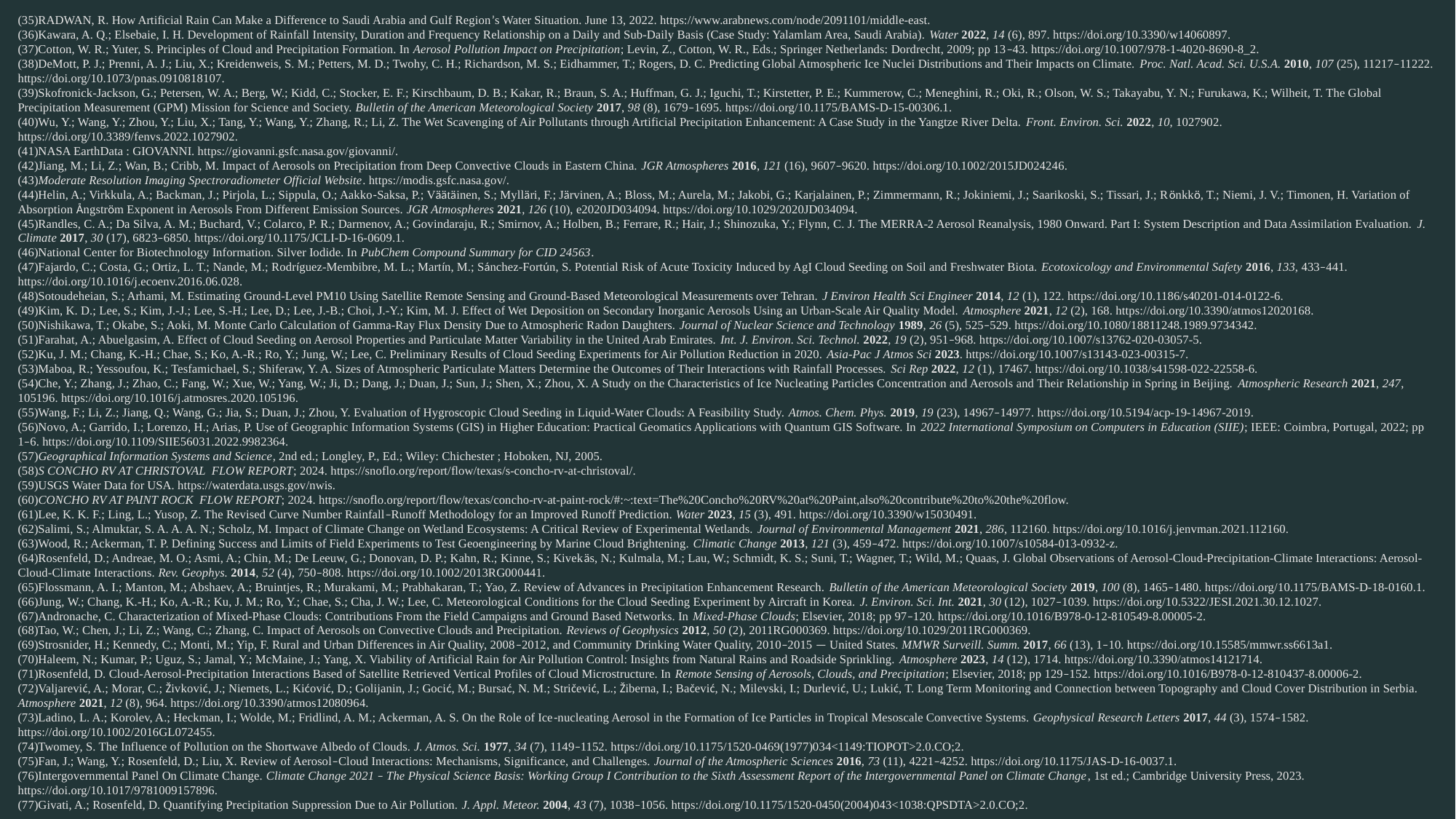

(35)RADWAN, R. How Artificial Rain Can Make a Difference to Saudi Arabia and Gulf Region’s Water Situation. June 13, 2022. https://www.arabnews.com/node/2091101/middle-east.
(36)Kawara, A. Q.; Elsebaie, I. H. Development of Rainfall Intensity, Duration and Frequency Relationship on a Daily and Sub-Daily Basis (Case Study: Yalamlam Area, Saudi Arabia). Water 2022, 14 (6), 897. https://doi.org/10.3390/w14060897.
(37)Cotton, W. R.; Yuter, S. Principles of Cloud and Precipitation Formation. In Aerosol Pollution Impact on Precipitation; Levin, Z., Cotton, W. R., Eds.; Springer Netherlands: Dordrecht, 2009; pp 13–43. https://doi.org/10.1007/978-1-4020-8690-8_2.
(38)DeMott, P. J.; Prenni, A. J.; Liu, X.; Kreidenweis, S. M.; Petters, M. D.; Twohy, C. H.; Richardson, M. S.; Eidhammer, T.; Rogers, D. C. Predicting Global Atmospheric Ice Nuclei Distributions and Their Impacts on Climate. Proc. Natl. Acad. Sci. U.S.A. 2010, 107 (25), 11217–11222. https://doi.org/10.1073/pnas.0910818107.
(39)Skofronick-Jackson, G.; Petersen, W. A.; Berg, W.; Kidd, C.; Stocker, E. F.; Kirschbaum, D. B.; Kakar, R.; Braun, S. A.; Huffman, G. J.; Iguchi, T.; Kirstetter, P. E.; Kummerow, C.; Meneghini, R.; Oki, R.; Olson, W. S.; Takayabu, Y. N.; Furukawa, K.; Wilheit, T. The Global Precipitation Measurement (GPM) Mission for Science and Society. Bulletin of the American Meteorological Society 2017, 98 (8), 1679–1695. https://doi.org/10.1175/BAMS-D-15-00306.1.
(40)Wu, Y.; Wang, Y.; Zhou, Y.; Liu, X.; Tang, Y.; Wang, Y.; Zhang, R.; Li, Z. The Wet Scavenging of Air Pollutants through Artificial Precipitation Enhancement: A Case Study in the Yangtze River Delta. Front. Environ. Sci. 2022, 10, 1027902. https://doi.org/10.3389/fenvs.2022.1027902.
(41)NASA EarthData : GIOVANNI. https://giovanni.gsfc.nasa.gov/giovanni/.
(42)Jiang, M.; Li, Z.; Wan, B.; Cribb, M. Impact of Aerosols on Precipitation from Deep Convective Clouds in Eastern China. JGR Atmospheres 2016, 121 (16), 9607–9620. https://doi.org/10.1002/2015JD024246.
(43)Moderate Resolution Imaging Spectroradiometer Official Website. https://modis.gsfc.nasa.gov/.
(44)Helin, A.; Virkkula, A.; Backman, J.; Pirjola, L.; Sippula, O.; Aakko‐Saksa, P.; Väätäinen, S.; Mylläri, F.; Järvinen, A.; Bloss, M.; Aurela, M.; Jakobi, G.; Karjalainen, P.; Zimmermann, R.; Jokiniemi, J.; Saarikoski, S.; Tissari, J.; Rönkkö, T.; Niemi, J. V.; Timonen, H. Variation of Absorption Ångström Exponent in Aerosols From Different Emission Sources. JGR Atmospheres 2021, 126 (10), e2020JD034094. https://doi.org/10.1029/2020JD034094.
(45)Randles, C. A.; Da Silva, A. M.; Buchard, V.; Colarco, P. R.; Darmenov, A.; Govindaraju, R.; Smirnov, A.; Holben, B.; Ferrare, R.; Hair, J.; Shinozuka, Y.; Flynn, C. J. The MERRA-2 Aerosol Reanalysis, 1980 Onward. Part I: System Description and Data Assimilation Evaluation. J. Climate 2017, 30 (17), 6823–6850. https://doi.org/10.1175/JCLI-D-16-0609.1.
(46)National Center for Biotechnology Information. Silver Iodide. In PubChem Compound Summary for CID 24563.
(47)Fajardo, C.; Costa, G.; Ortiz, L. T.; Nande, M.; Rodríguez-Membibre, M. L.; Martín, M.; Sánchez-Fortún, S. Potential Risk of Acute Toxicity Induced by AgI Cloud Seeding on Soil and Freshwater Biota. Ecotoxicology and Environmental Safety 2016, 133, 433–441. https://doi.org/10.1016/j.ecoenv.2016.06.028.
(48)Sotoudeheian, S.; Arhami, M. Estimating Ground-Level PM10 Using Satellite Remote Sensing and Ground-Based Meteorological Measurements over Tehran. J Environ Health Sci Engineer 2014, 12 (1), 122. https://doi.org/10.1186/s40201-014-0122-6.
(49)Kim, K. D.; Lee, S.; Kim, J.-J.; Lee, S.-H.; Lee, D.; Lee, J.-B.; Choi, J.-Y.; Kim, M. J. Effect of Wet Deposition on Secondary Inorganic Aerosols Using an Urban-Scale Air Quality Model. Atmosphere 2021, 12 (2), 168. https://doi.org/10.3390/atmos12020168.
(50)Nishikawa, T.; Okabe, S.; Aoki, M. Monte Carlo Calculation of Gamma-Ray Flux Density Due to Atmospheric Radon Daughters. Journal of Nuclear Science and Technology 1989, 26 (5), 525–529. https://doi.org/10.1080/18811248.1989.9734342.
(51)Farahat, A.; Abuelgasim, A. Effect of Cloud Seeding on Aerosol Properties and Particulate Matter Variability in the United Arab Emirates. Int. J. Environ. Sci. Technol. 2022, 19 (2), 951–968. https://doi.org/10.1007/s13762-020-03057-5.
(52)Ku, J. M.; Chang, K.-H.; Chae, S.; Ko, A.-R.; Ro, Y.; Jung, W.; Lee, C. Preliminary Results of Cloud Seeding Experiments for Air Pollution Reduction in 2020. Asia-Pac J Atmos Sci 2023. https://doi.org/10.1007/s13143-023-00315-7.
(53)Maboa, R.; Yessoufou, K.; Tesfamichael, S.; Shiferaw, Y. A. Sizes of Atmospheric Particulate Matters Determine the Outcomes of Their Interactions with Rainfall Processes. Sci Rep 2022, 12 (1), 17467. https://doi.org/10.1038/s41598-022-22558-6.
(54)Che, Y.; Zhang, J.; Zhao, C.; Fang, W.; Xue, W.; Yang, W.; Ji, D.; Dang, J.; Duan, J.; Sun, J.; Shen, X.; Zhou, X. A Study on the Characteristics of Ice Nucleating Particles Concentration and Aerosols and Their Relationship in Spring in Beijing. Atmospheric Research 2021, 247, 105196. https://doi.org/10.1016/j.atmosres.2020.105196.
(55)Wang, F.; Li, Z.; Jiang, Q.; Wang, G.; Jia, S.; Duan, J.; Zhou, Y. Evaluation of Hygroscopic Cloud Seeding in Liquid-Water Clouds: A Feasibility Study. Atmos. Chem. Phys. 2019, 19 (23), 14967–14977. https://doi.org/10.5194/acp-19-14967-2019.
(56)Novo, A.; Garrido, I.; Lorenzo, H.; Arias, P. Use of Geographic Information Systems (GIS) in Higher Education: Practical Geomatics Applications with Quantum GIS Software. In 2022 International Symposium on Computers in Education (SIIE); IEEE: Coimbra, Portugal, 2022; pp 1–6. https://doi.org/10.1109/SIIE56031.2022.9982364.
(57)Geographical Information Systems and Science, 2nd ed.; Longley, P., Ed.; Wiley: Chichester ; Hoboken, NJ, 2005.
(58)S CONCHO RV AT CHRISTOVAL  FLOW REPORT; 2024. https://snoflo.org/report/flow/texas/s-concho-rv-at-christoval/.
(59)USGS Water Data for USA. https://waterdata.usgs.gov/nwis.
(60)CONCHO RV AT PAINT ROCK  FLOW REPORT; 2024. https://snoflo.org/report/flow/texas/concho-rv-at-paint-rock/#:~:text=The%20Concho%20RV%20at%20Paint,also%20contribute%20to%20the%20flow.
(61)Lee, K. K. F.; Ling, L.; Yusop, Z. The Revised Curve Number Rainfall–Runoff Methodology for an Improved Runoff Prediction. Water 2023, 15 (3), 491. https://doi.org/10.3390/w15030491.
(62)Salimi, S.; Almuktar, S. A. A. A. N.; Scholz, M. Impact of Climate Change on Wetland Ecosystems: A Critical Review of Experimental Wetlands. Journal of Environmental Management 2021, 286, 112160. https://doi.org/10.1016/j.jenvman.2021.112160.
(63)Wood, R.; Ackerman, T. P. Defining Success and Limits of Field Experiments to Test Geoengineering by Marine Cloud Brightening. Climatic Change 2013, 121 (3), 459–472. https://doi.org/10.1007/s10584-013-0932-z.
(64)Rosenfeld, D.; Andreae, M. O.; Asmi, A.; Chin, M.; De Leeuw, G.; Donovan, D. P.; Kahn, R.; Kinne, S.; Kivekäs, N.; Kulmala, M.; Lau, W.; Schmidt, K. S.; Suni, T.; Wagner, T.; Wild, M.; Quaas, J. Global Observations of Aerosol-Cloud-Precipitation-Climate Interactions: Aerosol-Cloud-Climate Interactions. Rev. Geophys. 2014, 52 (4), 750–808. https://doi.org/10.1002/2013RG000441.
(65)Flossmann, A. I.; Manton, M.; Abshaev, A.; Bruintjes, R.; Murakami, M.; Prabhakaran, T.; Yao, Z. Review of Advances in Precipitation Enhancement Research. Bulletin of the American Meteorological Society 2019, 100 (8), 1465–1480. https://doi.org/10.1175/BAMS-D-18-0160.1.
(66)Jung, W.; Chang, K.-H.; Ko, A.-R.; Ku, J. M.; Ro, Y.; Chae, S.; Cha, J. W.; Lee, C. Meteorological Conditions for the Cloud Seeding Experiment by Aircraft in Korea. J. Environ. Sci. Int. 2021, 30 (12), 1027–1039. https://doi.org/10.5322/JESI.2021.30.12.1027.
(67)Andronache, C. Characterization of Mixed-Phase Clouds: Contributions From the Field Campaigns and Ground Based Networks. In Mixed-Phase Clouds; Elsevier, 2018; pp 97–120. https://doi.org/10.1016/B978-0-12-810549-8.00005-2.
(68)Tao, W.; Chen, J.; Li, Z.; Wang, C.; Zhang, C. Impact of Aerosols on Convective Clouds and Precipitation. Reviews of Geophysics 2012, 50 (2), 2011RG000369. https://doi.org/10.1029/2011RG000369.
(69)Strosnider, H.; Kennedy, C.; Monti, M.; Yip, F. Rural and Urban Differences in Air Quality, 2008–2012, and Community Drinking Water Quality, 2010–2015 — United States. MMWR Surveill. Summ. 2017, 66 (13), 1–10. https://doi.org/10.15585/mmwr.ss6613a1.
(70)Haleem, N.; Kumar, P.; Uguz, S.; Jamal, Y.; McMaine, J.; Yang, X. Viability of Artificial Rain for Air Pollution Control: Insights from Natural Rains and Roadside Sprinkling. Atmosphere 2023, 14 (12), 1714. https://doi.org/10.3390/atmos14121714.
(71)Rosenfeld, D. Cloud-Aerosol-Precipitation Interactions Based of Satellite Retrieved Vertical Profiles of Cloud Microstructure. In Remote Sensing of Aerosols, Clouds, and Precipitation; Elsevier, 2018; pp 129–152. https://doi.org/10.1016/B978-0-12-810437-8.00006-2.
(72)Valjarević, A.; Morar, C.; Živković, J.; Niemets, L.; Kićović, D.; Golijanin, J.; Gocić, M.; Bursać, N. M.; Stričević, L.; Žiberna, I.; Bačević, N.; Milevski, I.; Durlević, U.; Lukić, T. Long Term Monitoring and Connection between Topography and Cloud Cover Distribution in Serbia. Atmosphere 2021, 12 (8), 964. https://doi.org/10.3390/atmos12080964.
(73)Ladino, L. A.; Korolev, A.; Heckman, I.; Wolde, M.; Fridlind, A. M.; Ackerman, A. S. On the Role of Ice‐nucleating Aerosol in the Formation of Ice Particles in Tropical Mesoscale Convective Systems. Geophysical Research Letters 2017, 44 (3), 1574–1582. https://doi.org/10.1002/2016GL072455.
(74)Twomey, S. The Influence of Pollution on the Shortwave Albedo of Clouds. J. Atmos. Sci. 1977, 34 (7), 1149–1152. https://doi.org/10.1175/1520-0469(1977)034<1149:TIOPOT>2.0.CO;2.
(75)Fan, J.; Wang, Y.; Rosenfeld, D.; Liu, X. Review of Aerosol–Cloud Interactions: Mechanisms, Significance, and Challenges. Journal of the Atmospheric Sciences 2016, 73 (11), 4221–4252. https://doi.org/10.1175/JAS-D-16-0037.1.
(76)Intergovernmental Panel On Climate Change. Climate Change 2021 – The Physical Science Basis: Working Group I Contribution to the Sixth Assessment Report of the Intergovernmental Panel on Climate Change, 1st ed.; Cambridge University Press, 2023. https://doi.org/10.1017/9781009157896.
(77)Givati, A.; Rosenfeld, D. Quantifying Precipitation Suppression Due to Air Pollution. J. Appl. Meteor. 2004, 43 (7), 1038–1056. https://doi.org/10.1175/1520-0450(2004)043<1038:QPSDTA>2.0.CO;2.